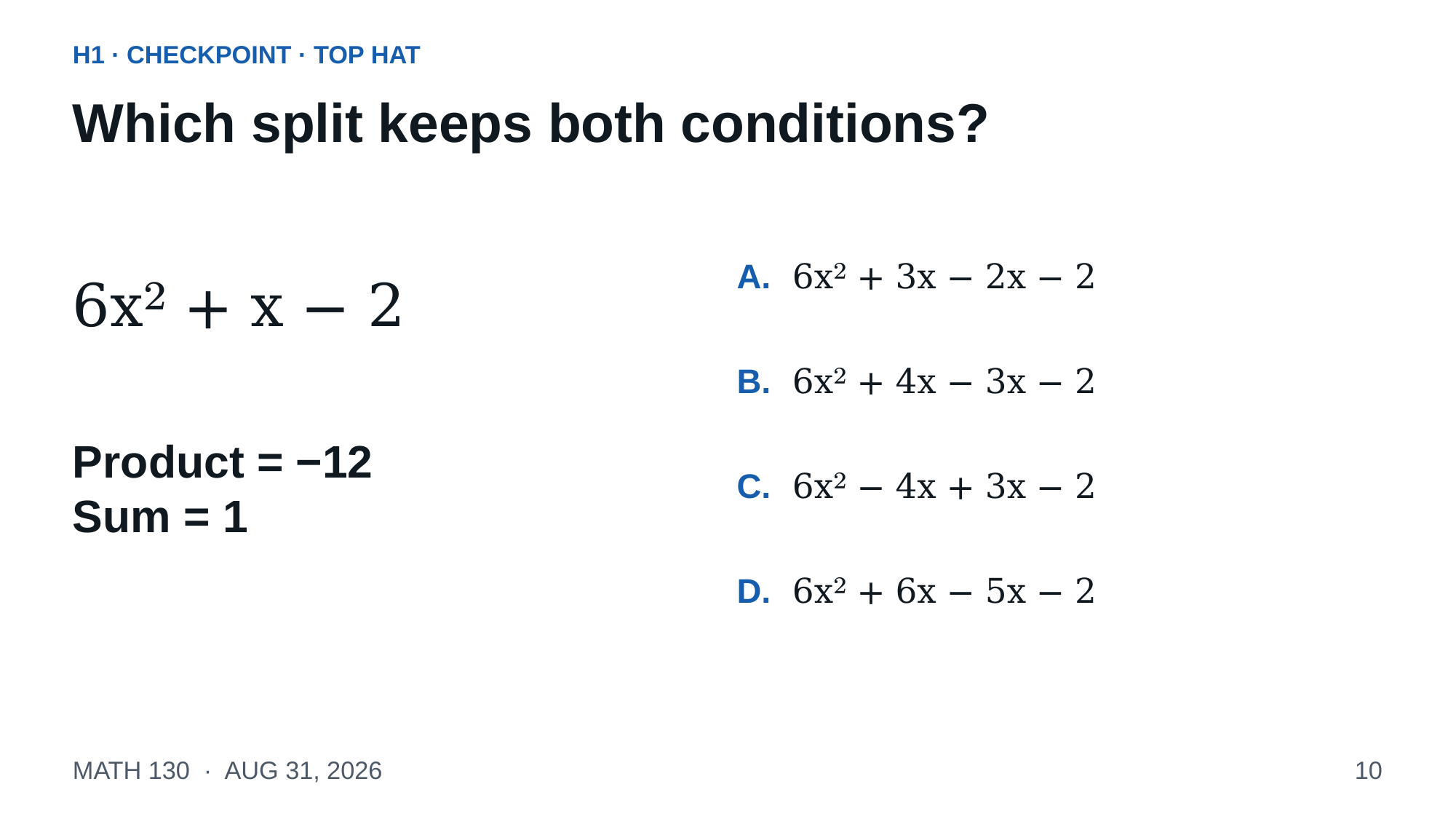

H1 · CHECKPOINT · TOP HAT
Which split keeps both conditions?
A.
6x² + 3x − 2x − 2
6x² + x − 2
B.
6x² + 4x − 3x − 2
Product = −12
Sum = 1
C.
6x² − 4x + 3x − 2
D.
6x² + 6x − 5x − 2
MATH 130  ·  AUG 31, 2026
10